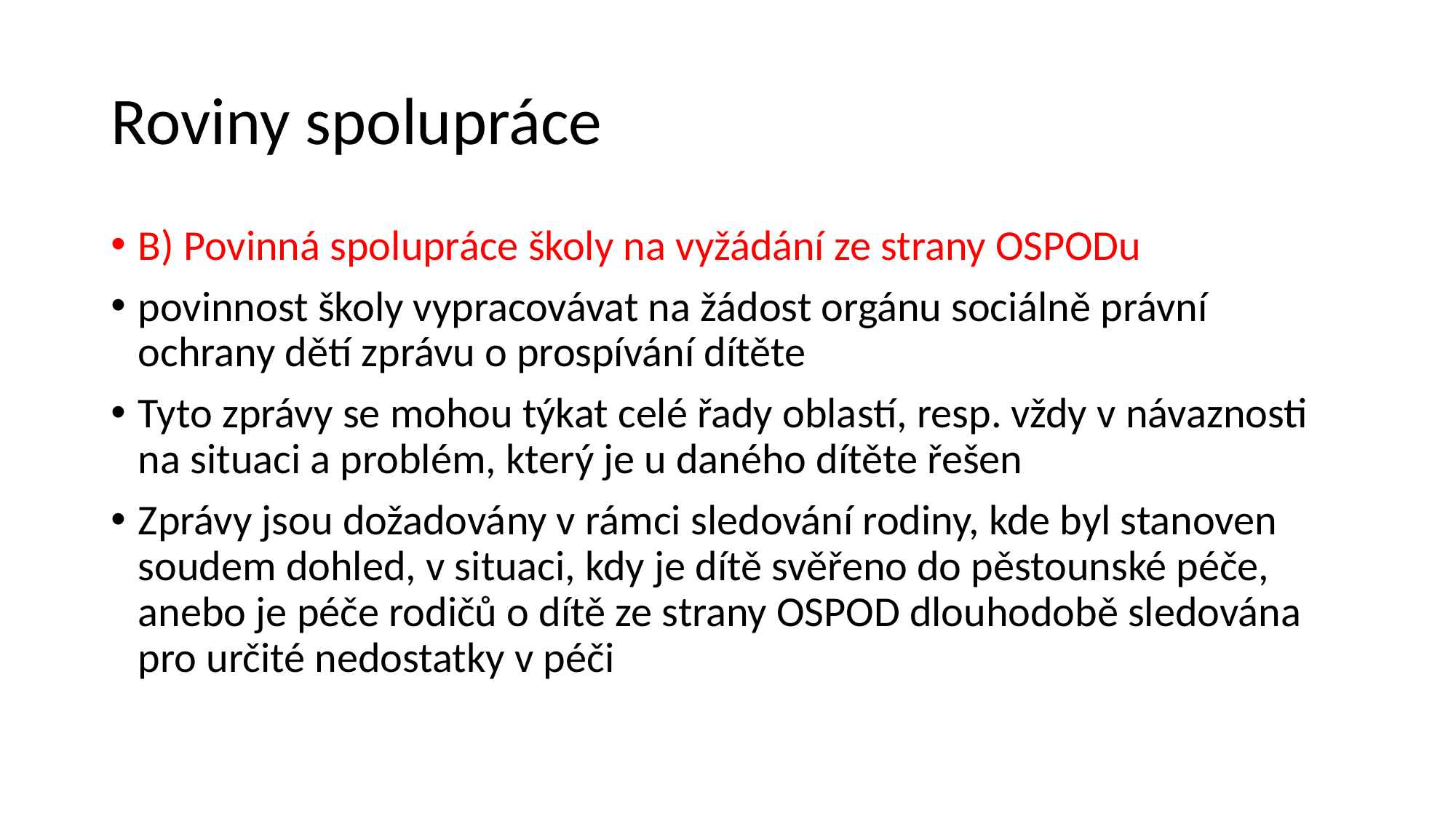

# Roviny spolupráce
B) Povinná spolupráce školy na vyžádání ze strany OSPODu
povinnost školy vypracovávat na žádost orgánu sociálně právní ochrany dětí zprávu o prospívání dítěte
Tyto zprávy se mohou týkat celé řady oblastí, resp. vždy v návaznosti na situaci a problém, který je u daného dítěte řešen
Zprávy jsou dožadovány v rámci sledování rodiny, kde byl stanoven soudem dohled, v situaci, kdy je dítě svěřeno do pěstounské péče, anebo je péče rodičů o dítě ze strany OSPOD dlouhodobě sledována pro určité nedostatky v péči